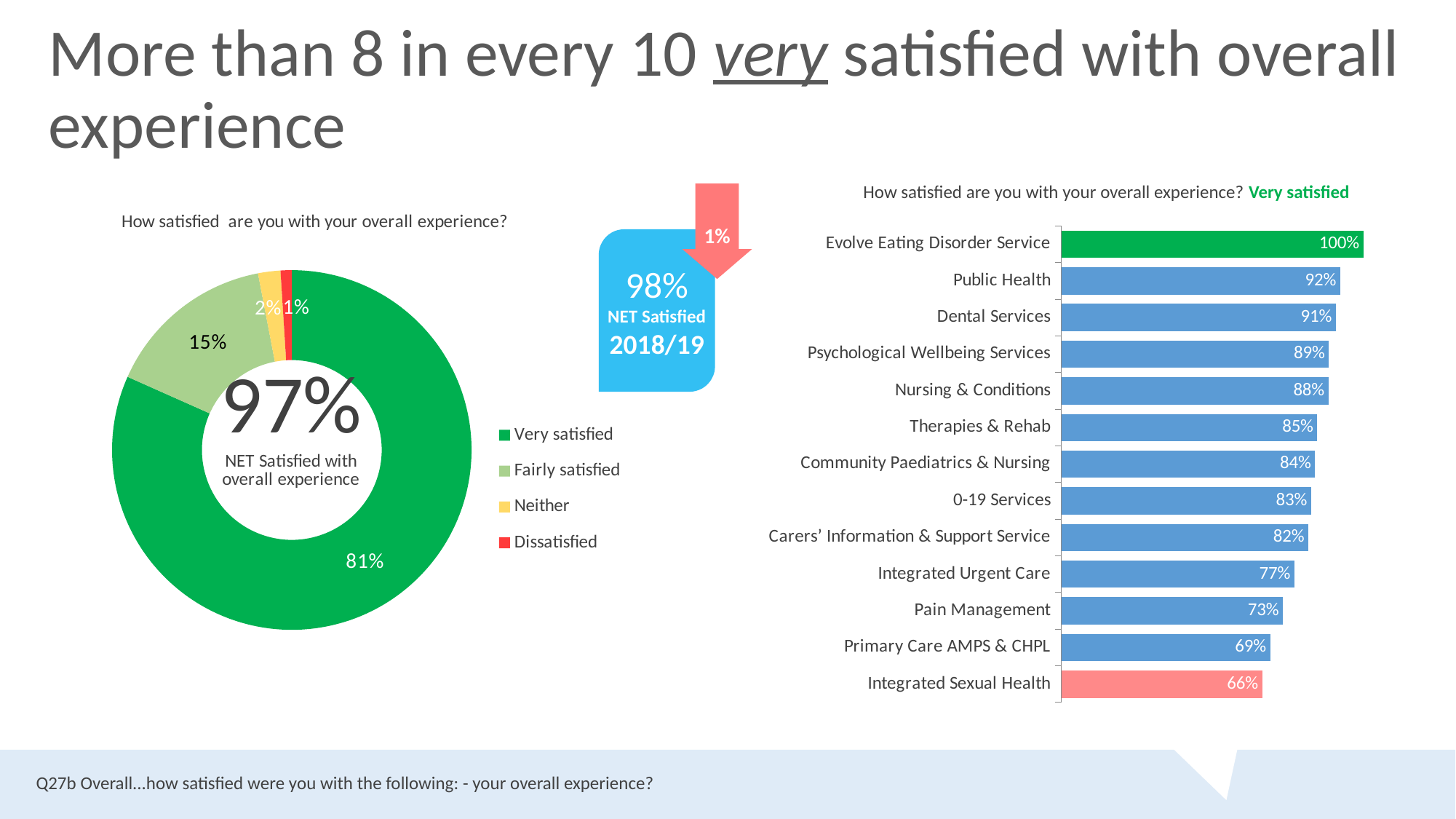

# More than 8 in every 10 very satisfied with overall experience
How satisfied are you with your overall experience? Very satisfied

1%

### Chart: How satisfied  are you with your overall experience?

| Category |  |
|---|---|
| Very satisfied | 0.8126955744300403 |
| Fairly satisfied | 0.15243629861421545 |
| Neither | 0.02 |
| Dissatisfied | 0.01 |

### Chart

| Category |  |
|---|---|
| Evolve Eating Disorder Service | 1.0 |
| Public Health | 0.9230769230769231 |
| Dental Services | 0.9090909090909091 |
| Psychological Wellbeing Services | 0.8860759493670886 |
| Nursing & Conditions | 0.8845070422535212 |
| Therapies & Rehab | 0.848 |
| Community Paediatrics & Nursing | 0.84 |
| 0-19 Services | 0.826530612244898 |
| Carers’ Information & Support Service | 0.8181818181818182 |
| Integrated Urgent Care | 0.7713004484304933 |
| Pain Management | 0.7333333333333333 |
| Primary Care AMPS & CHPL | 0.6914893617021277 |
| Integrated Sexual Health | 0.6647398843930635 |
98%
NET Satisfied
2018/19
Q27b Overall...how satisfied were you with the following: - your overall experience?